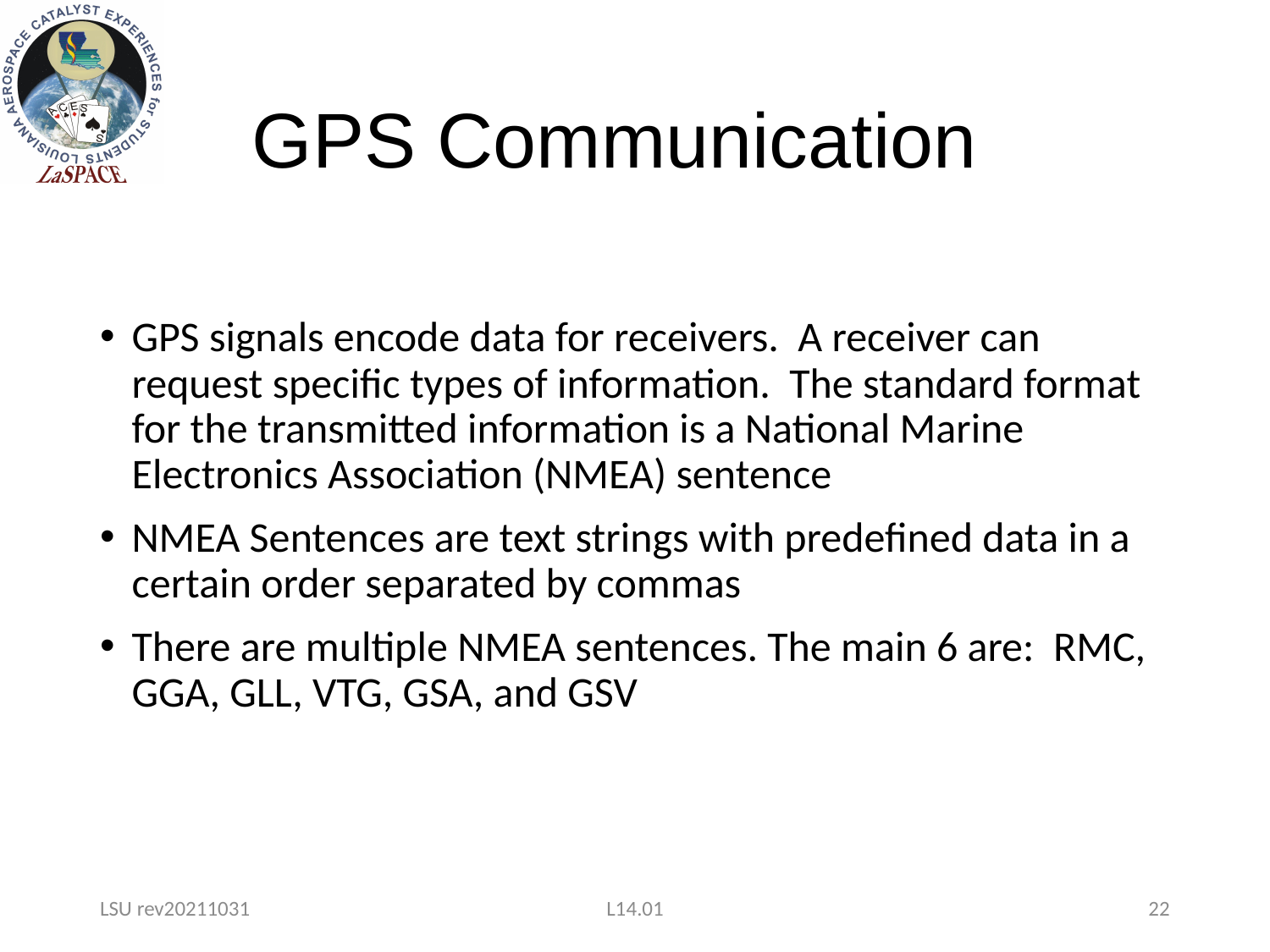

# GPS Communication
GPS signals encode data for receivers.  A receiver can request specific types of information.  The standard format for the transmitted information is a National Marine Electronics Association (NMEA) sentence
NMEA Sentences are text strings with predefined data in a certain order separated by commas
There are multiple NMEA sentences. The main 6 are:  RMC, GGA, GLL, VTG, GSA, and GSV

LSU rev20211031
L14.01
22